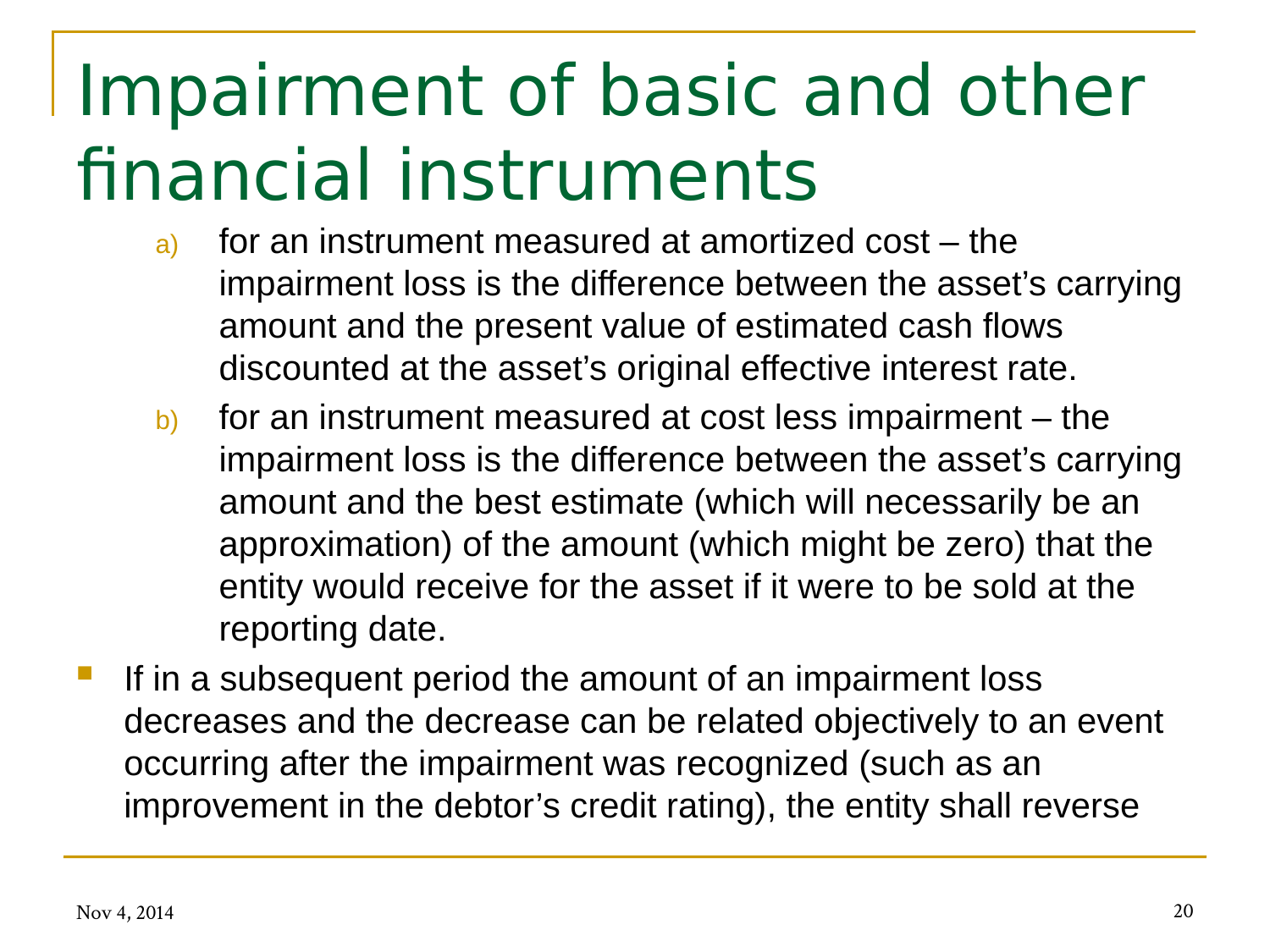

# Impairment of basic and other financial instruments
for an instrument measured at amortized cost – the impairment loss is the difference between the asset’s carrying amount and the present value of estimated cash flows discounted at the asset’s original effective interest rate.
for an instrument measured at cost less impairment – the impairment loss is the difference between the asset’s carrying amount and the best estimate (which will necessarily be an approximation) of the amount (which might be zero) that the entity would receive for the asset if it were to be sold at the reporting date.
If in a subsequent period the amount of an impairment loss decreases and the decrease can be related objectively to an event occurring after the impairment was recognized (such as an improvement in the debtor’s credit rating), the entity shall reverse

Nov 4, 2014
20